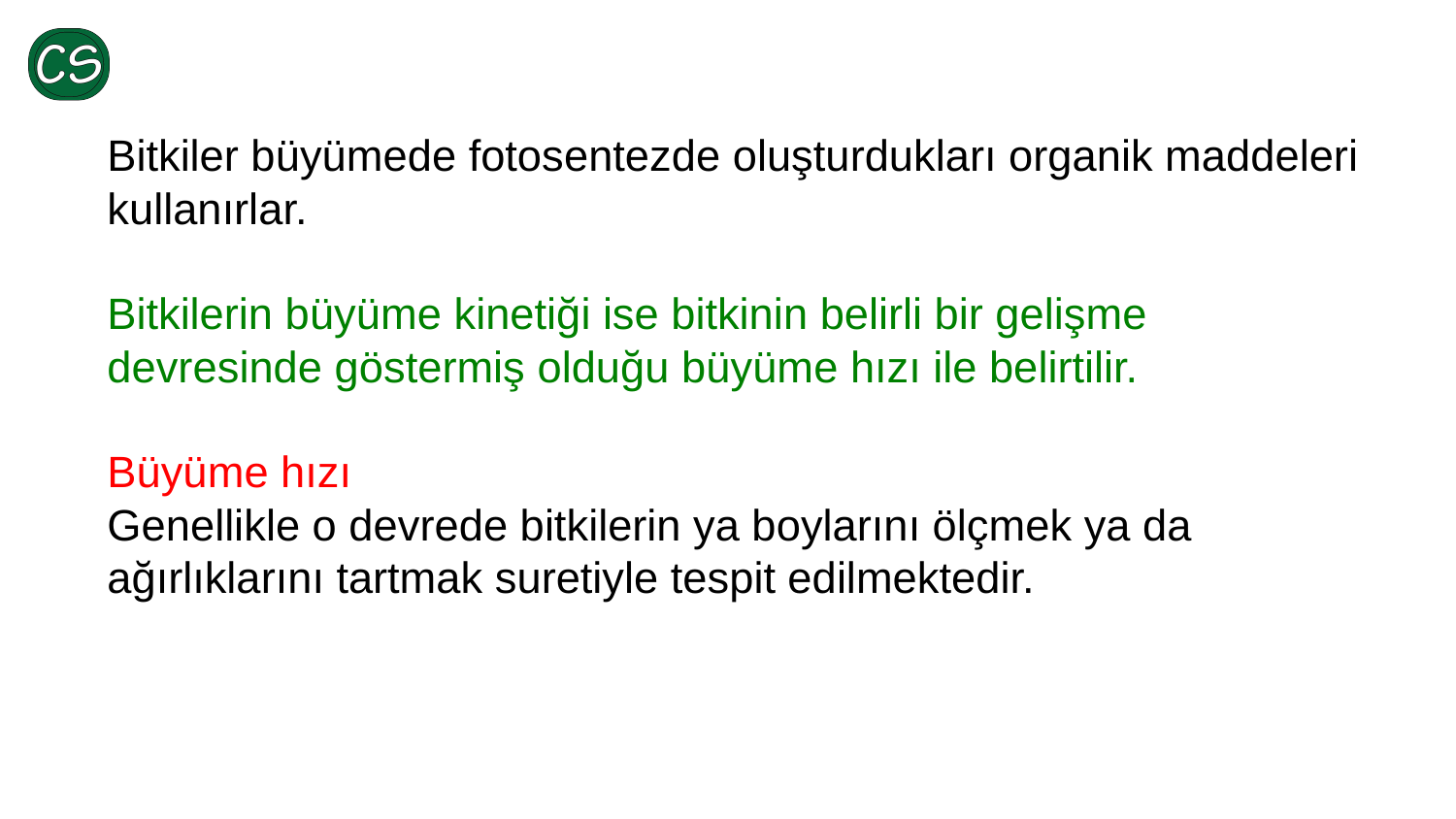

Bitkiler büyümede fotosentezde oluşturdukları organik maddeleri kullanırlar.

Bitkilerin büyüme kinetiği ise bitkinin belirli bir gelişme devresinde göstermiş olduğu büyüme hızı ile belirtilir.

Büyüme hızı
Genellikle o devrede bitkilerin ya boylarını ölçmek ya da ağırlıklarını tartmak suretiyle tespit edilmektedir.